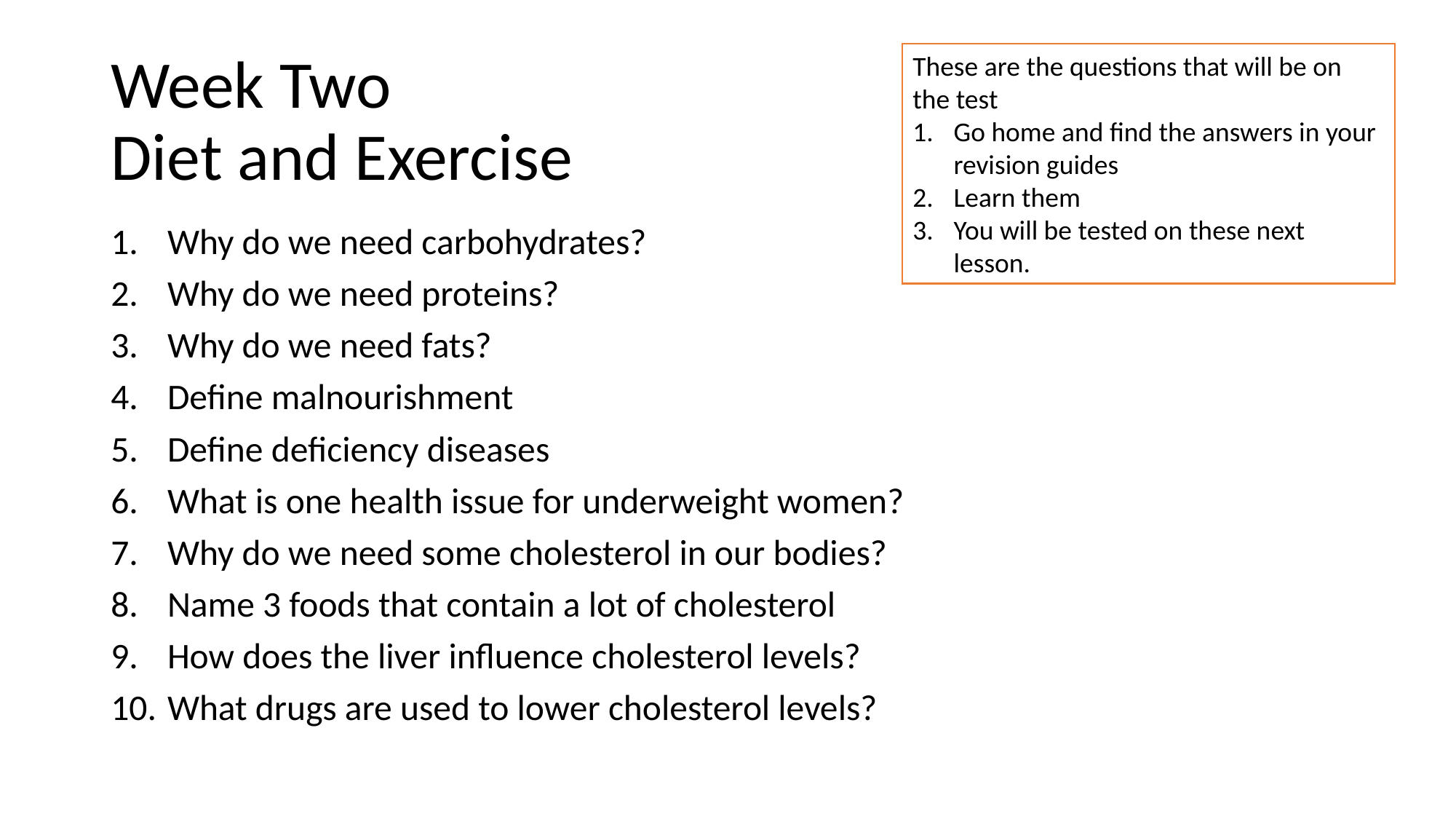

# Week Two Diet and Exercise
These are the questions that will be on the test
Go home and find the answers in your revision guides
Learn them
You will be tested on these next lesson.
Why do we need carbohydrates?
Why do we need proteins?
Why do we need fats?
Define malnourishment
Define deficiency diseases
What is one health issue for underweight women?
Why do we need some cholesterol in our bodies?
Name 3 foods that contain a lot of cholesterol
How does the liver influence cholesterol levels?
What drugs are used to lower cholesterol levels?